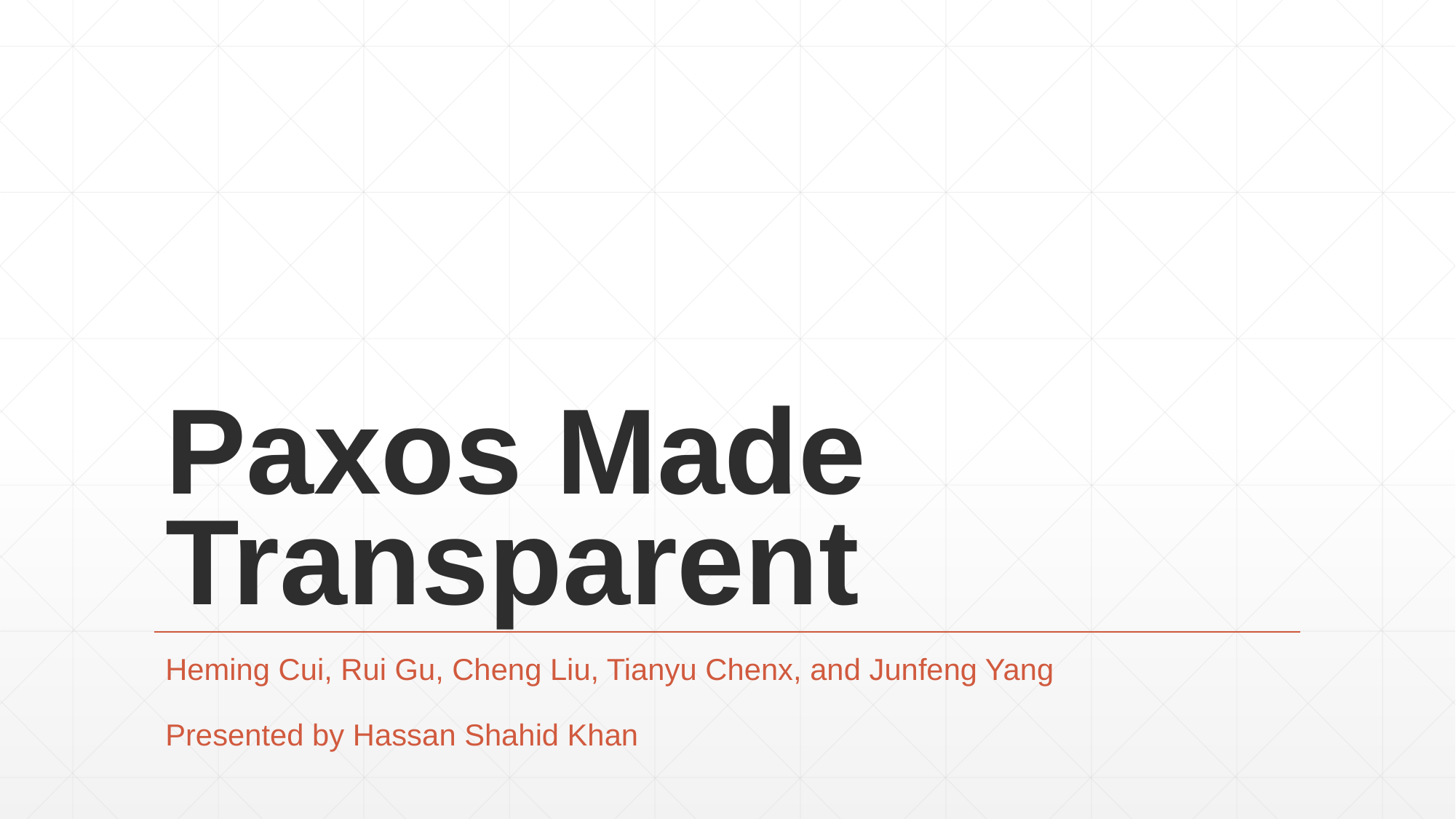

# Paxos Made Transparent
Heming Cui, Rui Gu, Cheng Liu, Tianyu Chenx, and Junfeng Yang

Presented by Hassan Shahid Khan